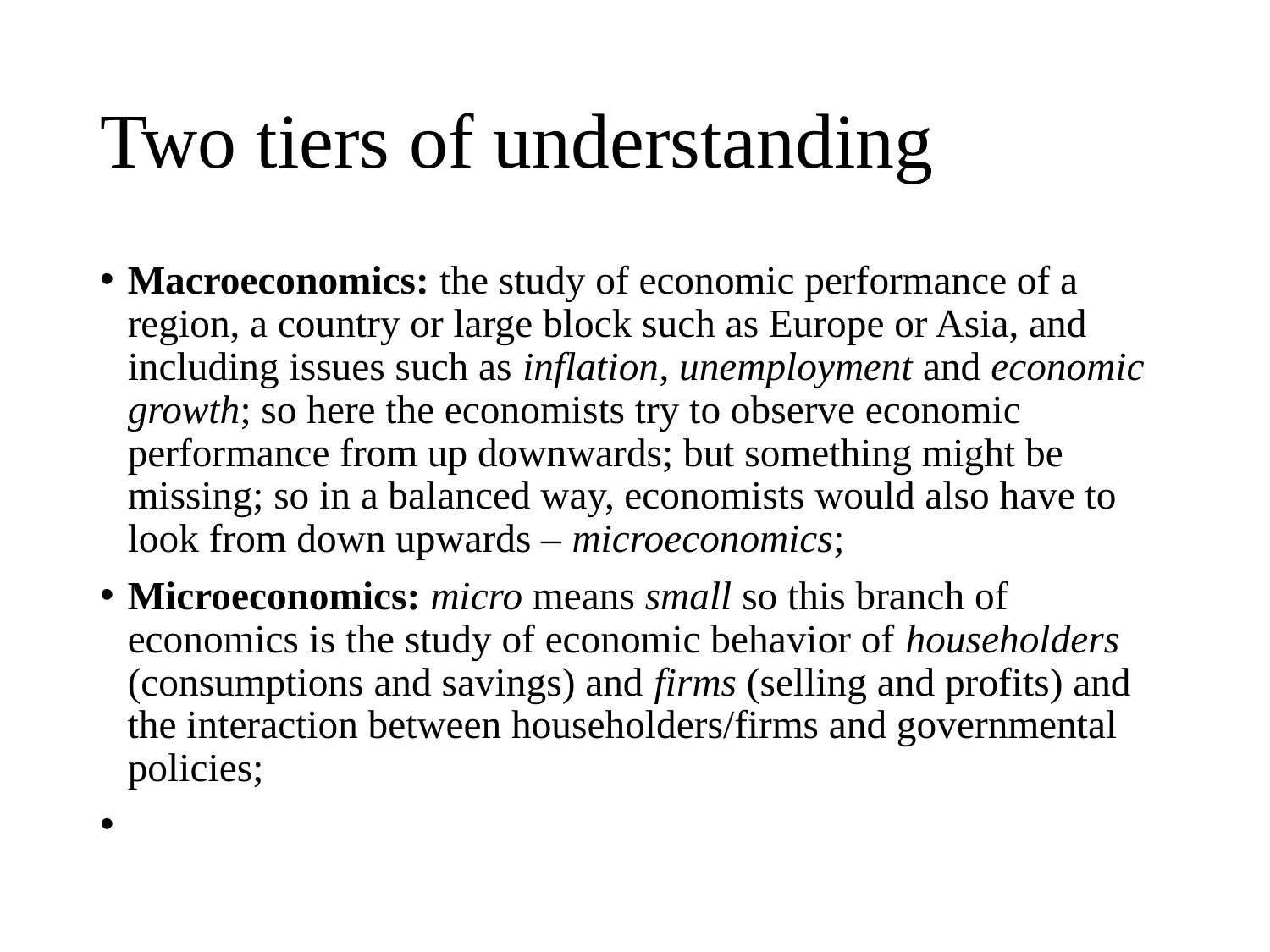

# Two tiers of understanding
Macroeconomics: the study of economic performance of a region, a country or large block such as Europe or Asia, and including issues such as inflation, unemployment and economic growth; so here the economists try to observe economic performance from up downwards; but something might be missing; so in a balanced way, economists would also have to look from down upwards – microeconomics;
Microeconomics: micro means small so this branch of economics is the study of economic behavior of householders (consumptions and savings) and firms (selling and profits) and the interaction between householders/firms and governmental policies;